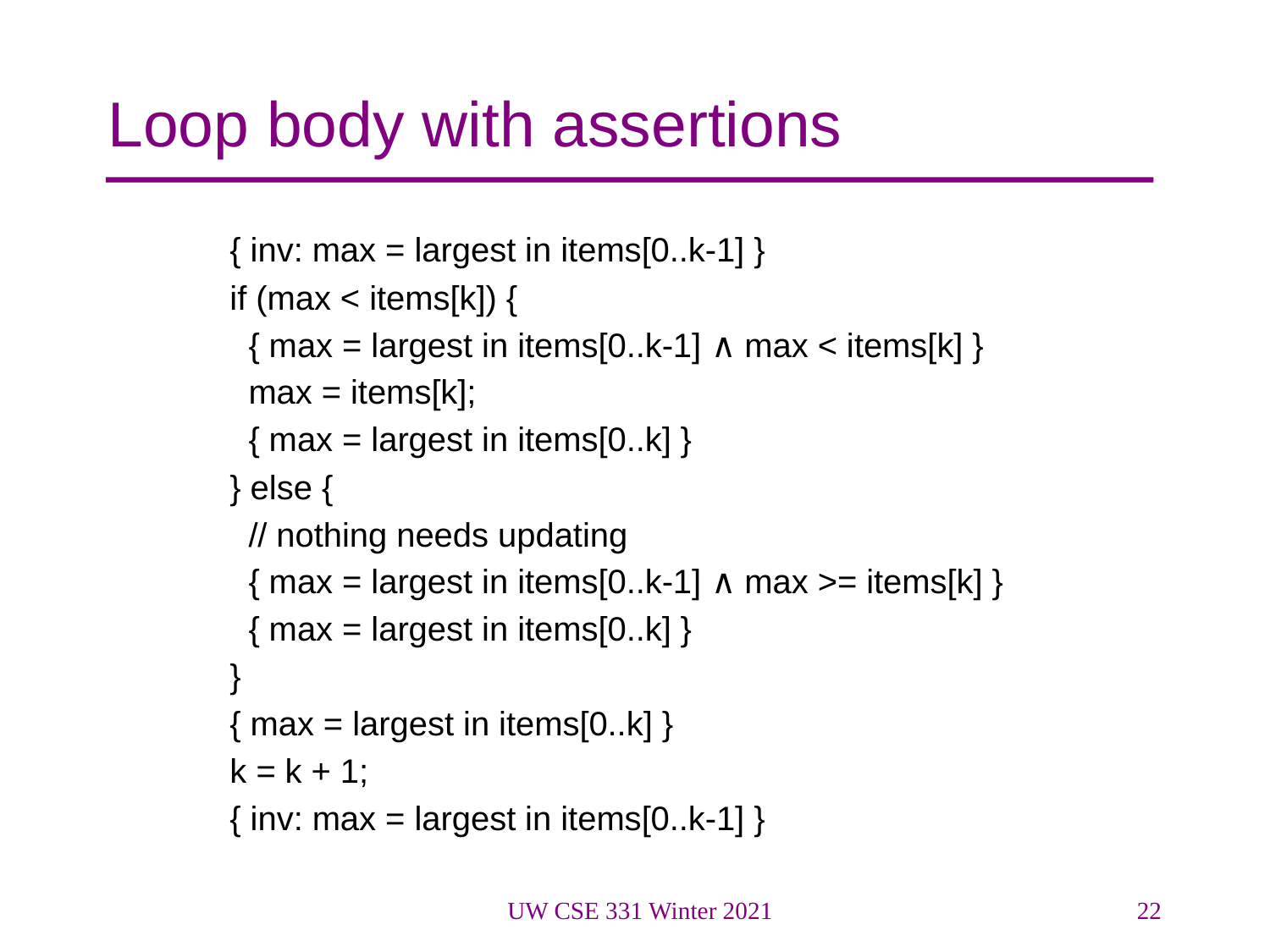

# Loop body with assertions
	{ inv: max = largest in items[0..k-1] }
	if (max < items[k]) {
	  { max = largest in items[0..k-1] ∧ max < items[k] }
	  max = items[k];
	  { max = largest in items[0..k] }
	} else {
	  // nothing needs updating
	  { max = largest in items[0..k-1] ∧ max >= items[k] }
	  { max = largest in items[0..k] }
	}
	{ max = largest in items[0..k] }
	k = k + 1;
	{ inv: max = largest in items[0..k-1] }

UW CSE 331 Winter 2021
22